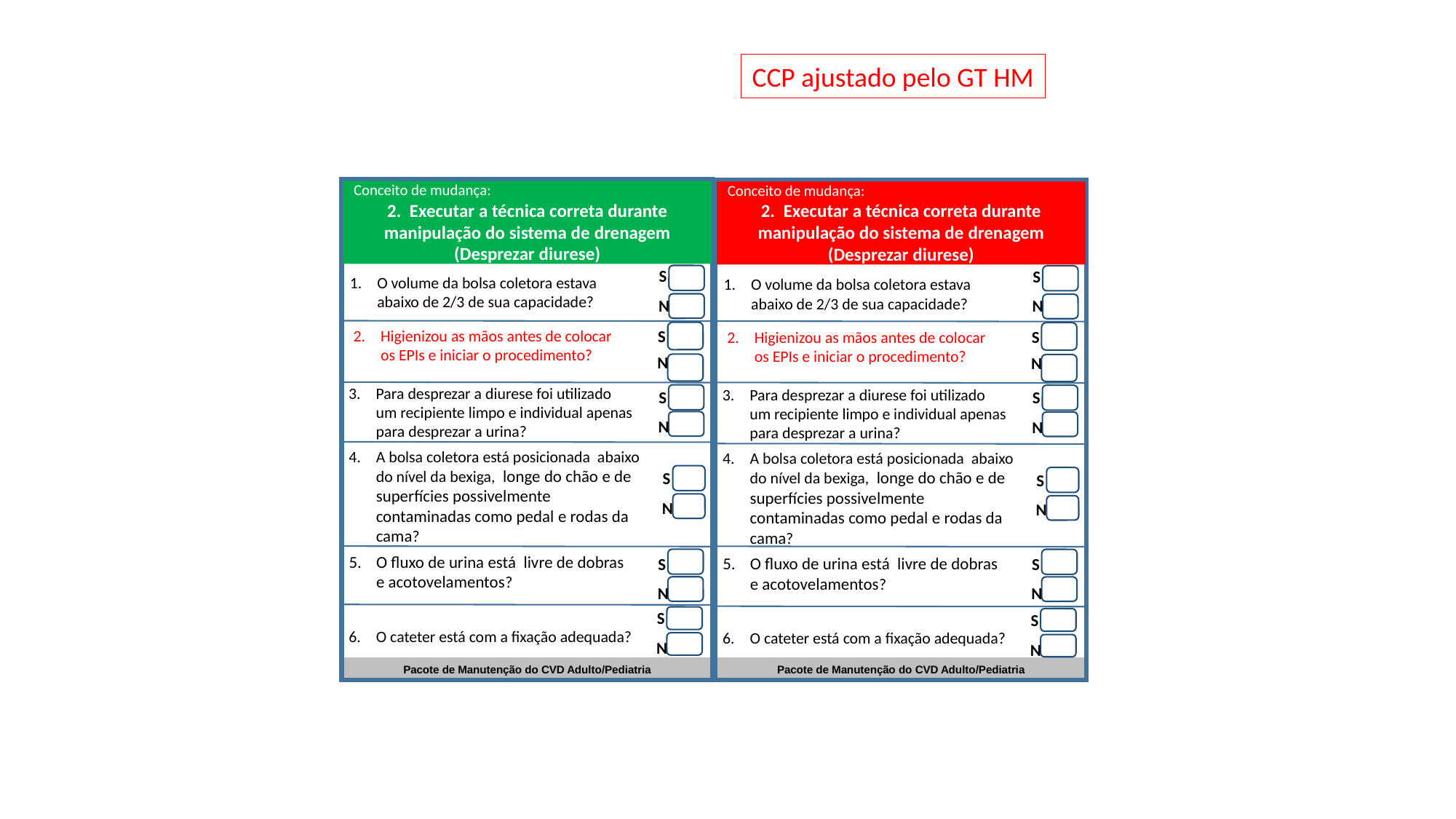

CCP ajustado pelo GT HM

S

N

S
N

S

N

S

N
Pacote de Manutenção do CVD Adulto/Pediatria

S

N

S
N

S

N

S

N
Pacote de Manutenção do CVD Adulto/Pediatria
Conceito de mudança:
2.  Executar a técnica correta durante manipulação do sistema de drenagem
(Desprezar diurese)
Conceito de mudança:
2.  Executar a técnica correta durante manipulação do sistema de drenagem
(Desprezar diurese)
O volume da bolsa coletora estava abaixo de 2/3 de sua capacidade?
O volume da bolsa coletora estava abaixo de 2/3 de sua capacidade?
Higienizou as mãos antes de colocar os EPIs e iniciar o procedimento?
Higienizou as mãos antes de colocar os EPIs e iniciar o procedimento?

Para desprezar a diurese foi utilizado um recipiente limpo e individual apenas para desprezar a urina?
Para desprezar a diurese foi utilizado um recipiente limpo e individual apenas para desprezar a urina?
A bolsa coletora está posicionada  abaixo do nível da bexiga,  longe do chão e de superfícies possivelmente contaminadas como pedal e rodas da cama​?
A bolsa coletora está posicionada  abaixo do nível da bexiga,  longe do chão e de superfícies possivelmente contaminadas como pedal e rodas da cama​?

S
S

N
N
O fluxo de urina está  livre de dobras e acotovelamentos?
O fluxo de urina está  livre de dobras e acotovelamentos?

O cateter está com a fixação adequada?

S

O cateter está com a fixação adequada?
S

N
N